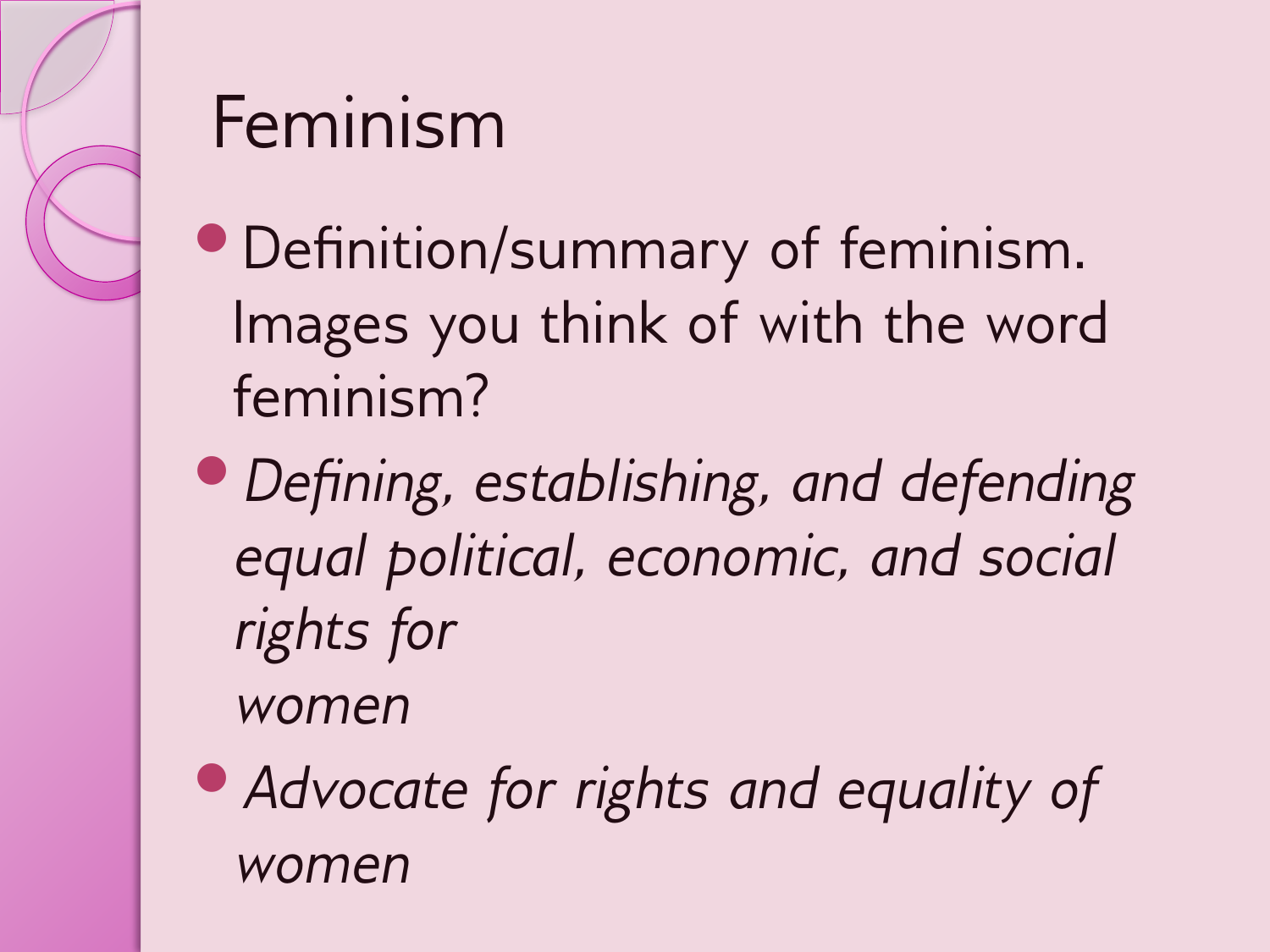

# Feminism
Definition/summary of feminism. Images you think of with the word feminism?
Defining, establishing, and defending equal political, economic, and social rights for
women
Advocate for rights and equality of women